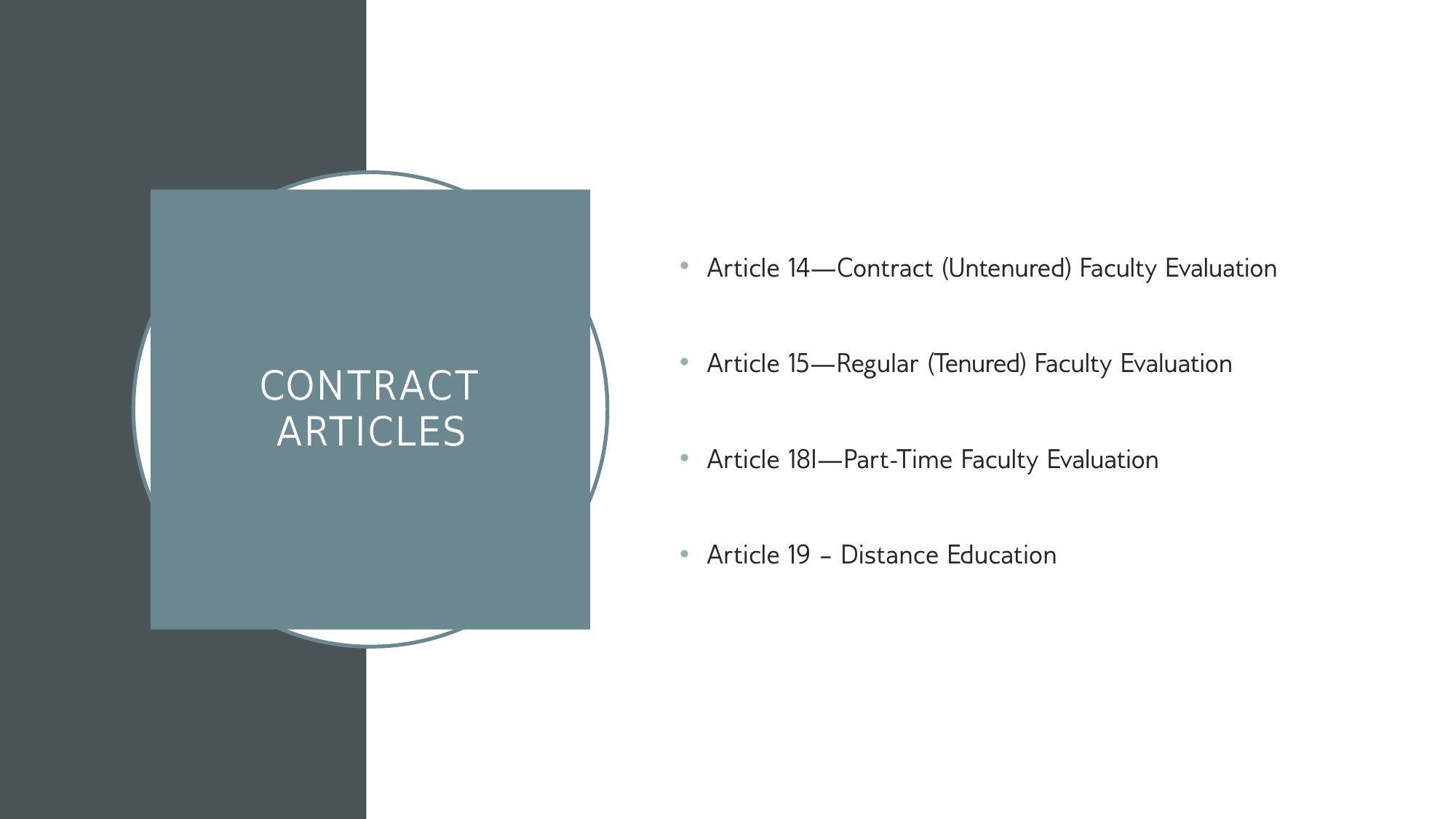

Article 14—Contract (Untenured) Faculty Evaluation

Article 15—Regular (Tenured) Faculty Evaluation

Article 18I—Part-Time Faculty Evaluation

Article 19 – Distance Education

# Contract Articles